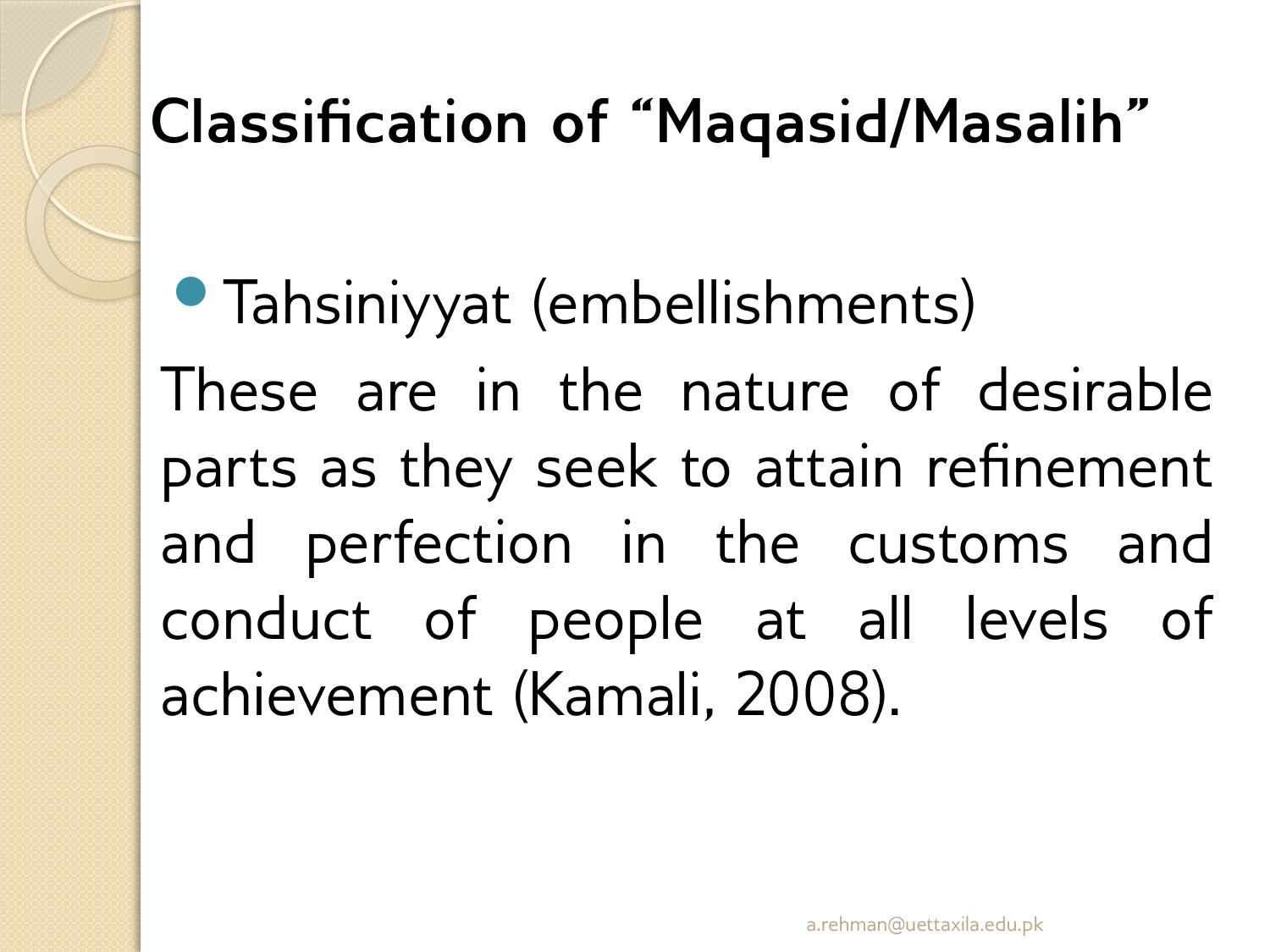

# Classification of “Maqasid/Masalih”
Tahsiniyyat (embellishments)
These are in the nature of desirable parts as they seek to attain refinement and perfection in the customs and conduct of people at all levels of achievement (Kamali, 2008).

a.rehman@uettaxila.edu.pk